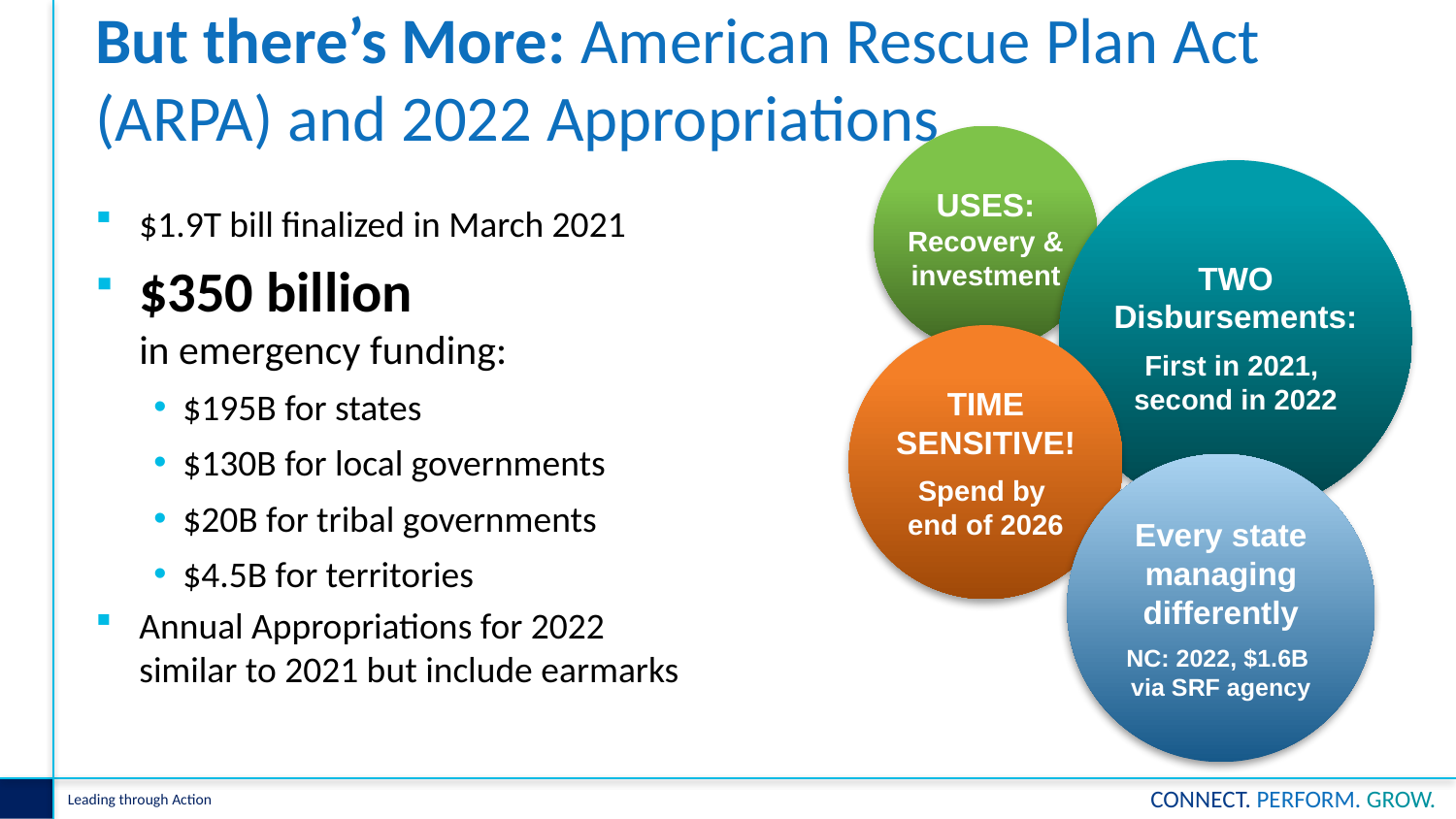

# But there’s More: American Rescue Plan Act (ARPA) and 2022 Appropriations
USES: Recovery & investment
TWO Disbursements:
First in 2021,  second in 2022
$1.9T bill finalized in March 2021
$350 billion  
in emergency funding:
$195B for states
$130B for local governments
$20B for tribal governments
$4.5B for territories
Annual Appropriations for 2022 similar to 2021 but include earmarks

TIME SENSITIVE!
Spend by
end of 2026
Every state managing differently
NC: 2022, $1.6B
via SRF agency